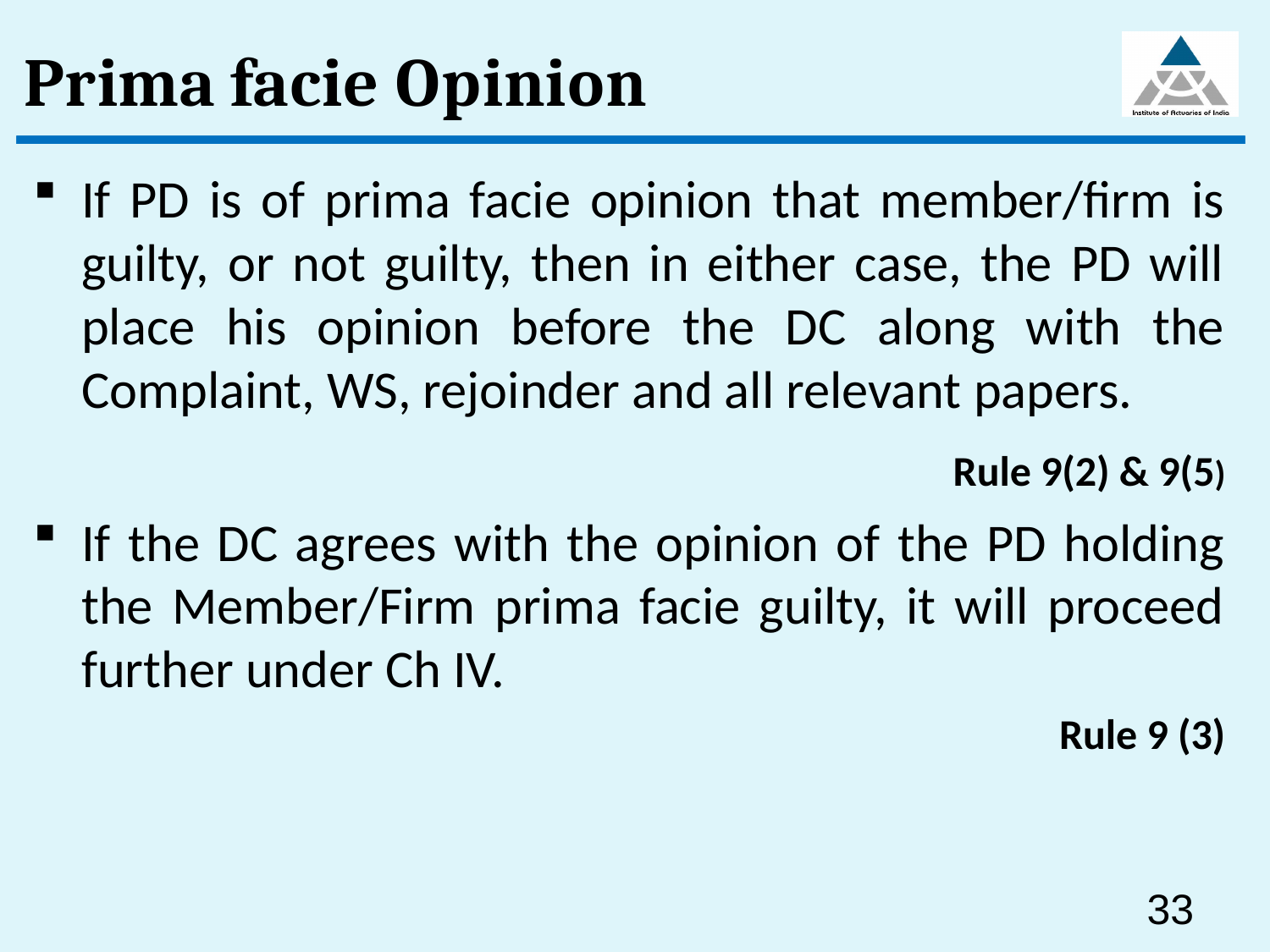

# Prima facie Opinion
If PD is of prima facie opinion that member/firm is guilty, or not guilty, then in either case, the PD will place his opinion before the DC along with the Complaint, WS, rejoinder and all relevant papers.
  		                         Rule 9(2) & 9(5)
If the DC agrees with the opinion of the PD holding the Member/Firm prima facie guilty, it will proceed further under Ch IV.
Rule 9 (3)

33